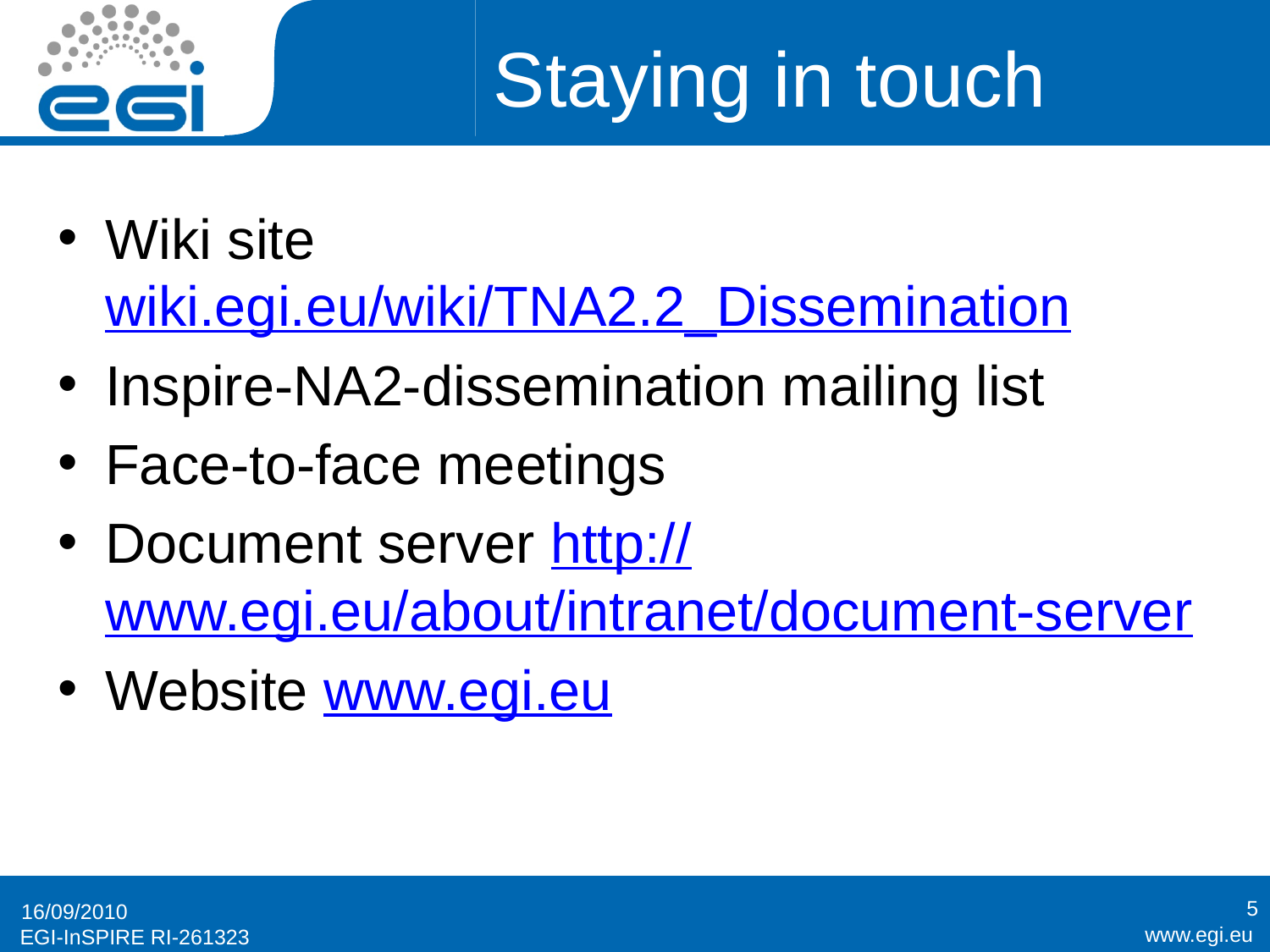

# Staying in touch
Wiki site wiki.egi.eu/wiki/TNA2.2_Dissemination
Inspire-NA2-dissemination mailing list
Face-to-face meetings
Document server http://www.egi.eu/about/intranet/document-server
Website www.egi.eu

5
16/09/2010